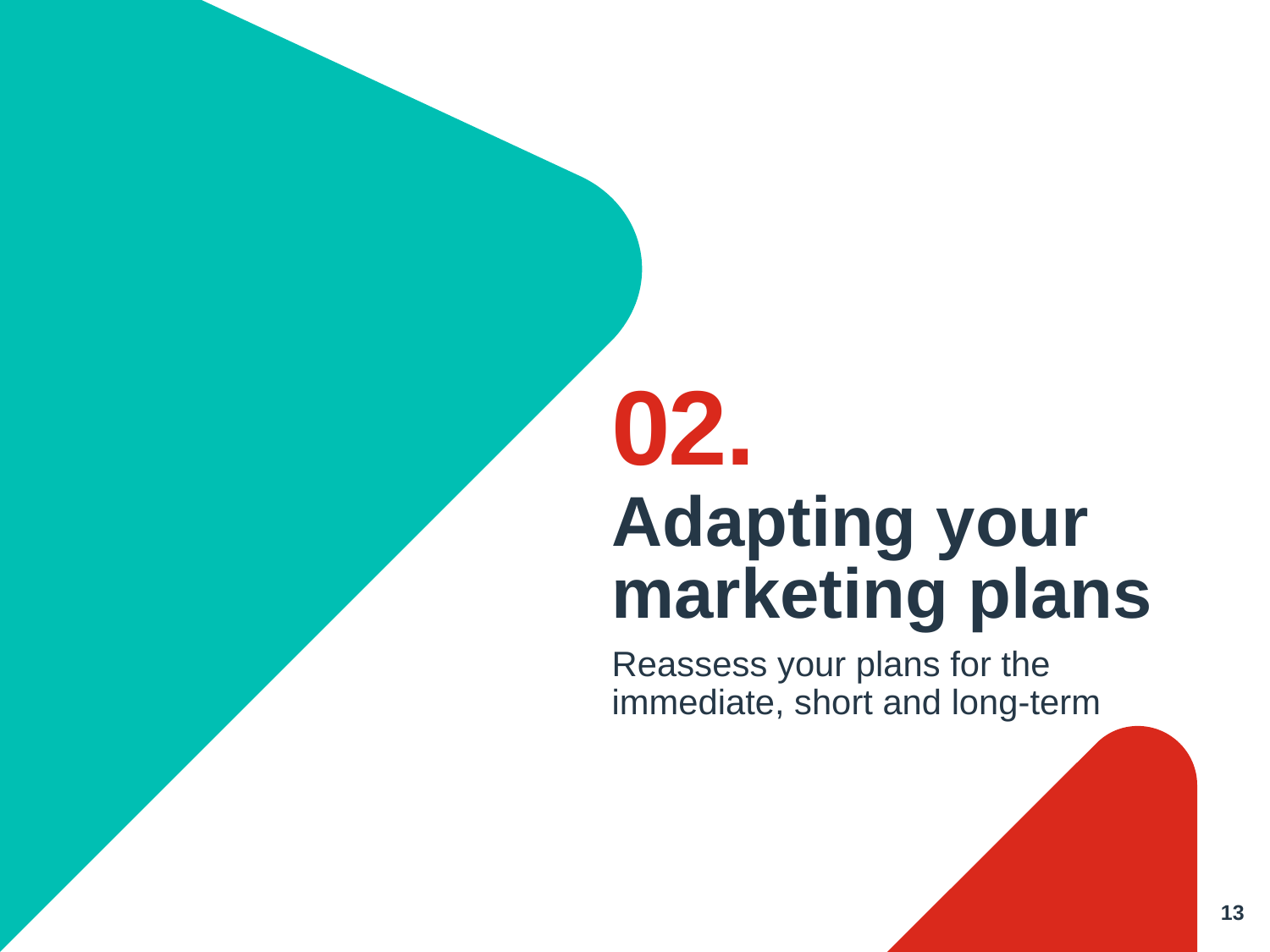

02.
# Adapting your marketing plans
Reassess your plans for the
immediate, short and long-term